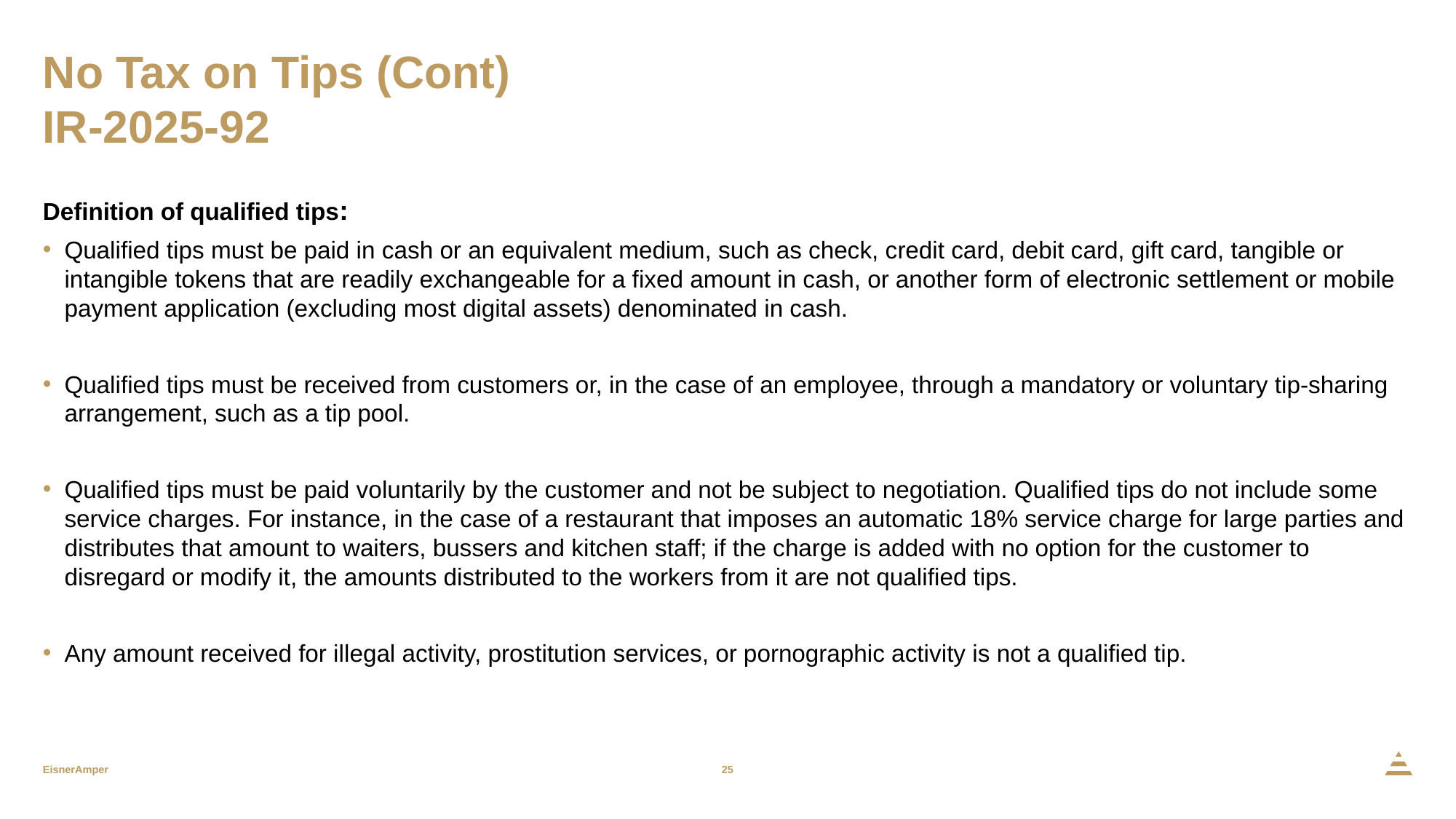

# No Tax on Tips (Cont) IR-2025-92
Definition of qualified tips:
Qualified tips must be paid in cash or an equivalent medium, such as check, credit card, debit card, gift card, tangible or intangible tokens that are readily exchangeable for a fixed amount in cash, or another form of electronic settlement or mobile payment application (excluding most digital assets) denominated in cash.

Qualified tips must be received from customers or, in the case of an employee, through a mandatory or voluntary tip-sharing arrangement, such as a tip pool.

Qualified tips must be paid voluntarily by the customer and not be subject to negotiation. Qualified tips do not include some service charges. For instance, in the case of a restaurant that imposes an automatic 18% service charge for large parties and distributes that amount to waiters, bussers and kitchen staff; if the charge is added with no option for the customer to disregard or modify it, the amounts distributed to the workers from it are not qualified tips.

Any amount received for illegal activity, prostitution services, or pornographic activity is not a qualified tip.

25